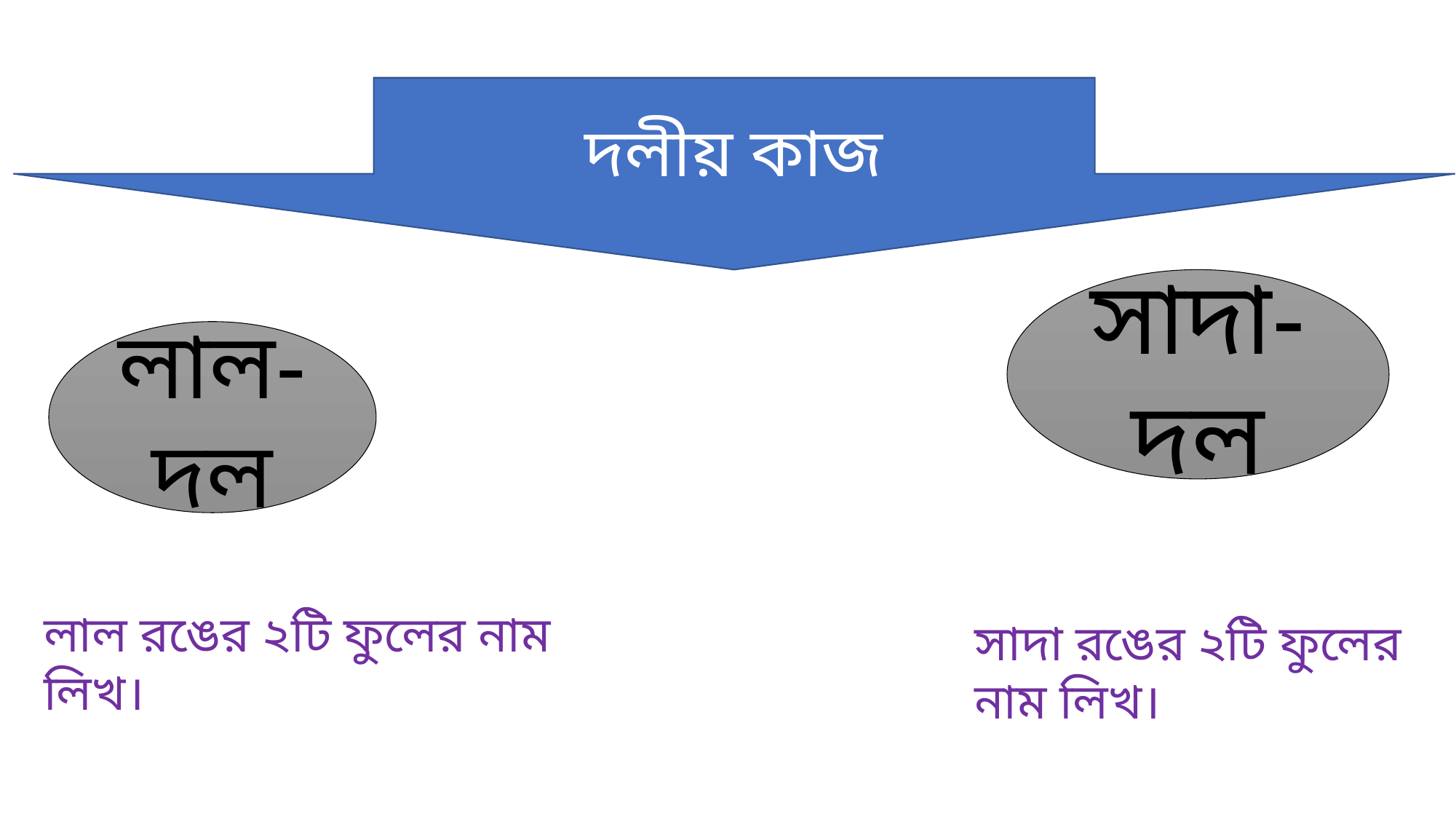

দলীয় কাজ
সাদা-দল
লাল-দল
লাল রঙের ২টি ফুলের নাম লিখ।
সাদা রঙের ২টি ফুলের নাম লিখ।